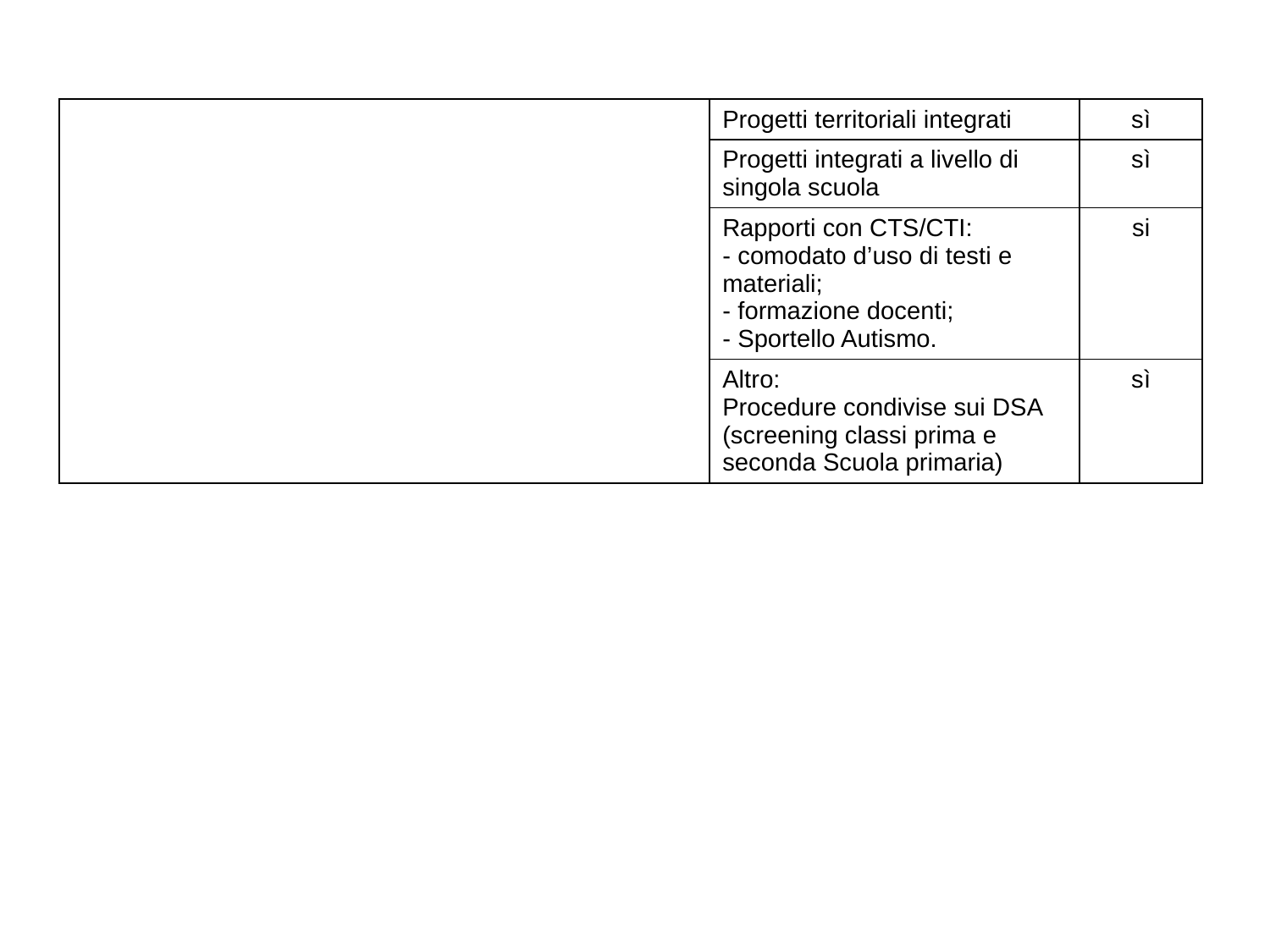

|  | Progetti territoriali integrati | sì |
| --- | --- | --- |
|  | Progetti integrati a livello di singola scuola | sì |
|  | Rapporti con CTS/CTI: - comodato d’uso di testi e materiali; - formazione docenti; - Sportello Autismo. | si |
|  | Altro: Procedure condivise sui DSA (screening classi prima e seconda Scuola primaria) | sì |